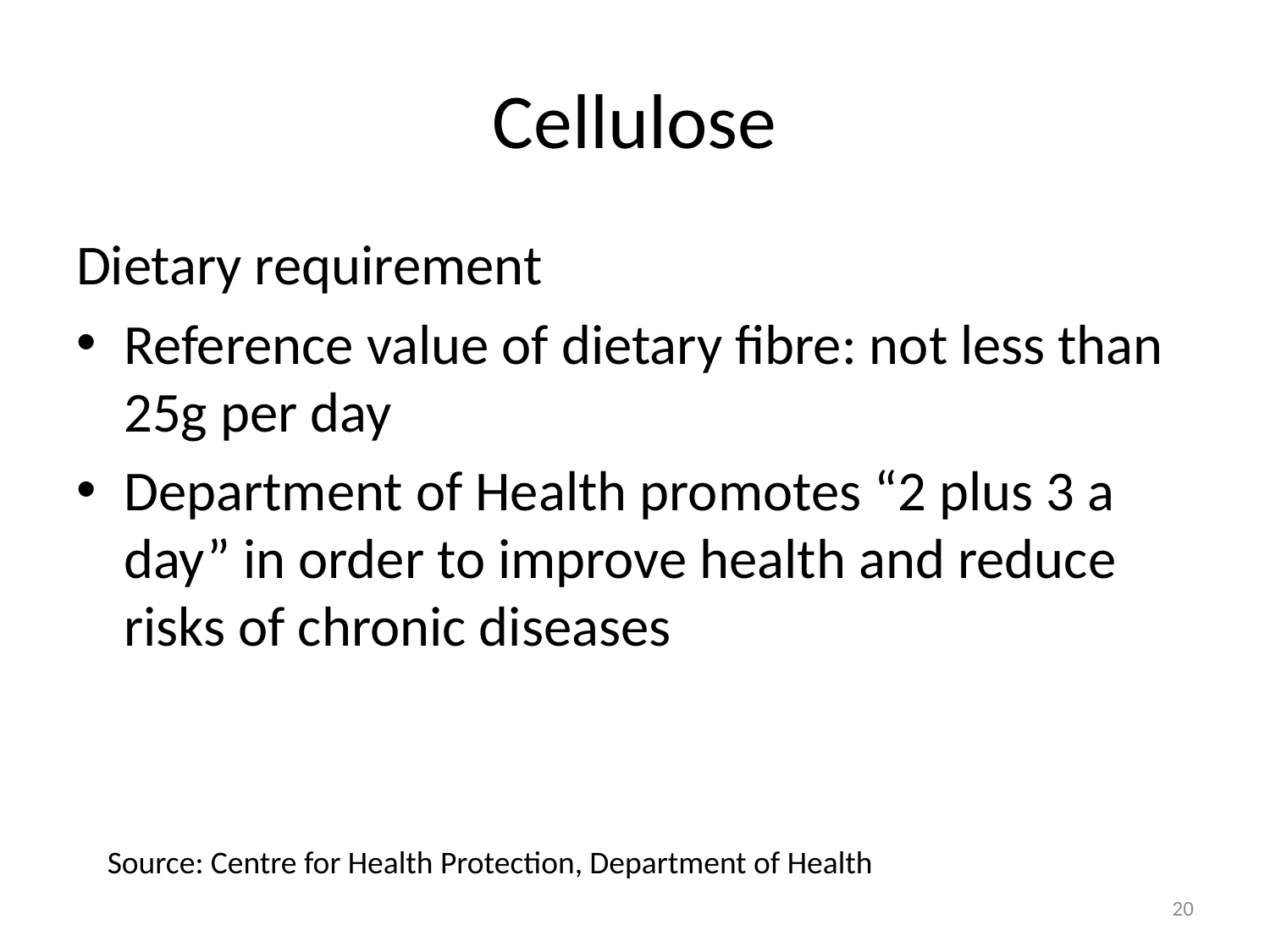

# Cellulose
Dietary requirement
Reference value of dietary fibre: not less than 25g per day
Department of Health promotes “2 plus 3 a day” in order to improve health and reduce risks of chronic diseases
Source: Centre for Health Protection, Department of Health
20